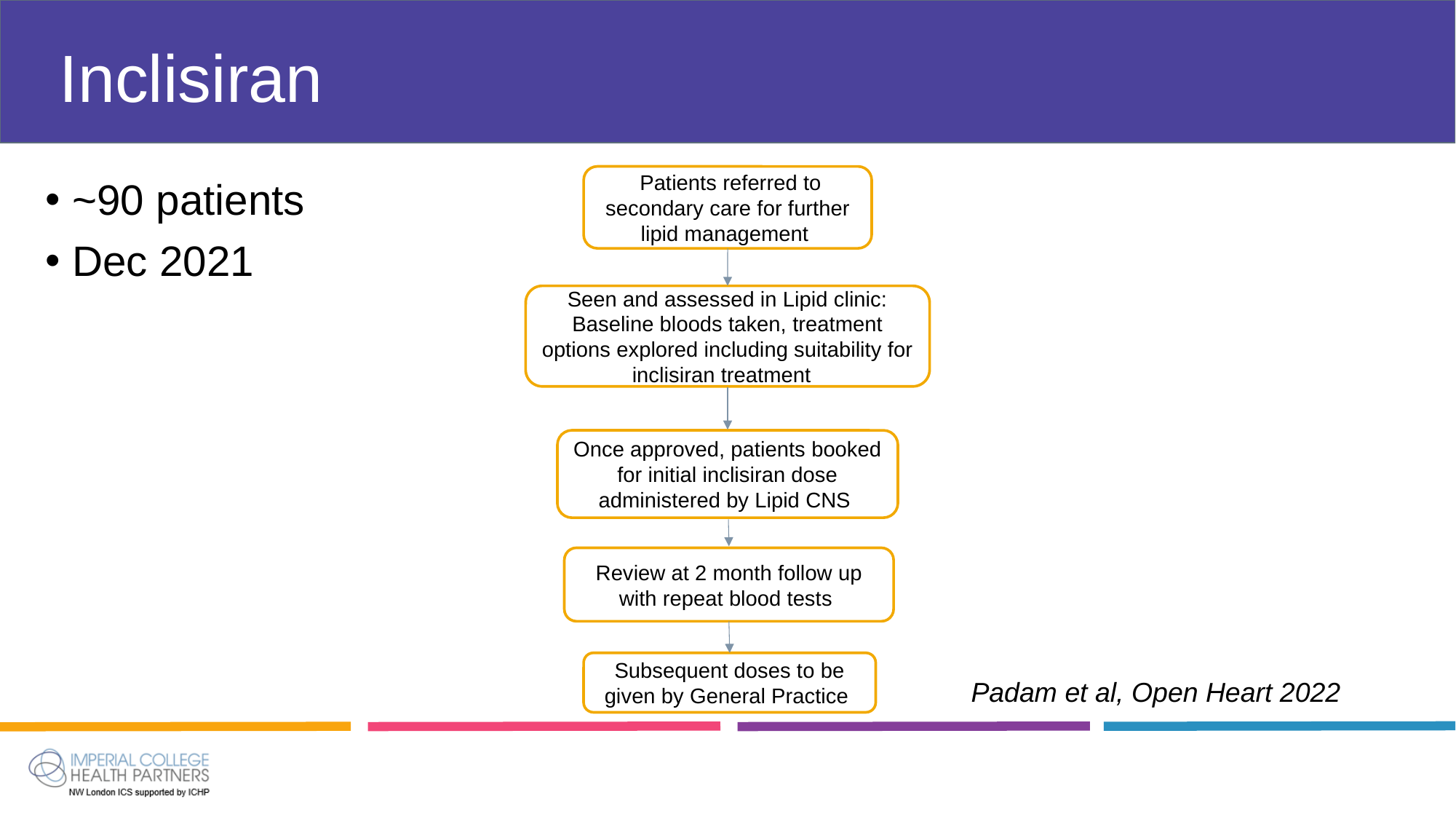

# Inclisiran
 Patients referred to secondary care for further lipid management

Seen and assessed in Lipid clinic:
Baseline bloods taken, treatment options explored including suitability for inclisiran treatment

Once approved, patients booked for initial inclisiran dose administered by Lipid CNS
Review at 2 month follow up with repeat blood tests
Subsequent doses to be given by General Practice
~90 patients
Dec 2021
Padam et al, Open Heart 2022